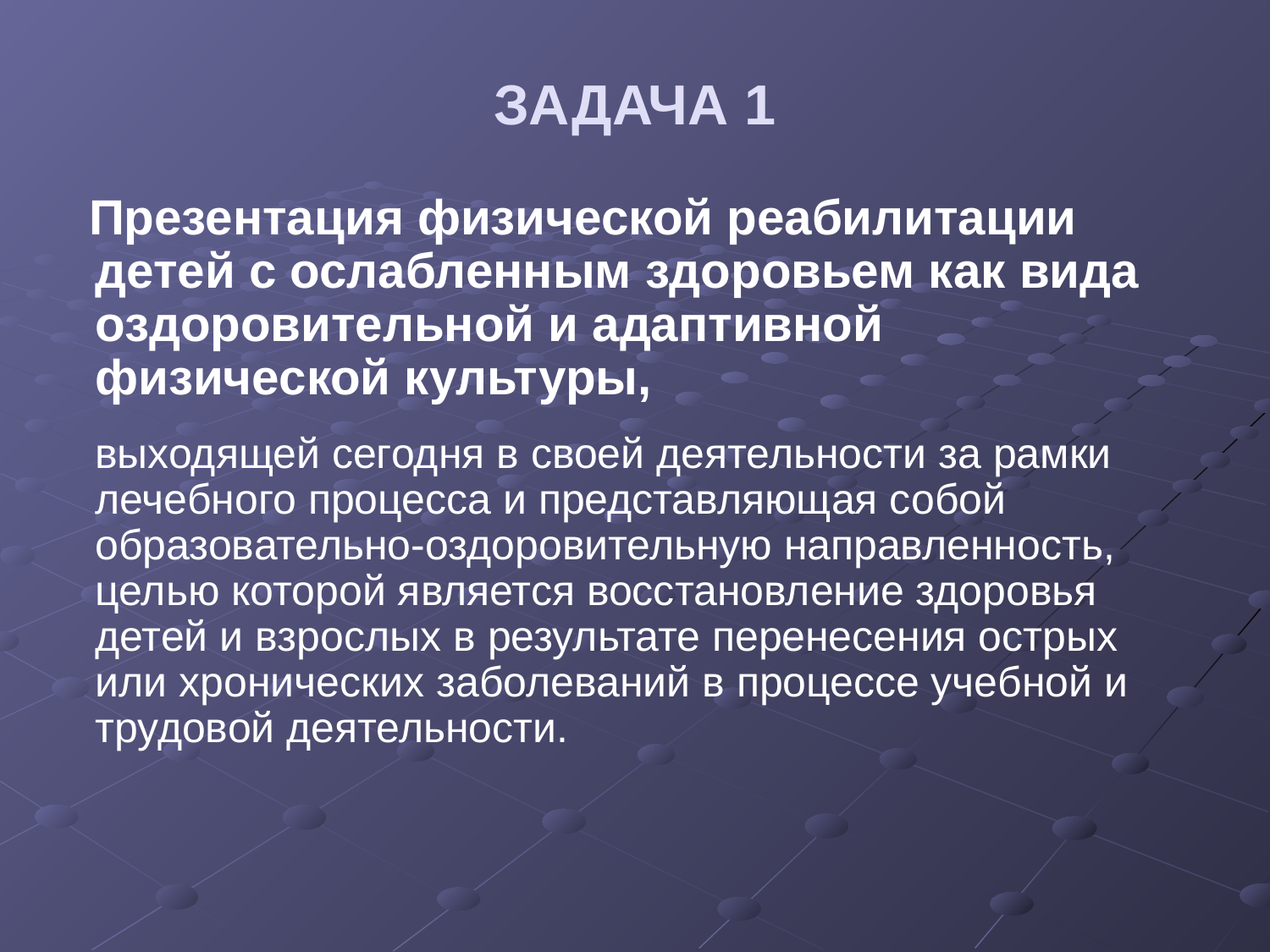

# ЗАДАЧА 1
   Презентация физической реабилитации детей с ослабленным здоровьем как вида оздоровительной и адаптивной физической культуры,

    выходящей сегодня в своей деятельности за рамки лечебного процесса и представляющая собой  образовательно-оздоровительную направленность, целью которой является восстановление здоровья детей и взрослых в результате перенесения острых или хронических заболеваний в процессе учебной и трудовой деятельности.